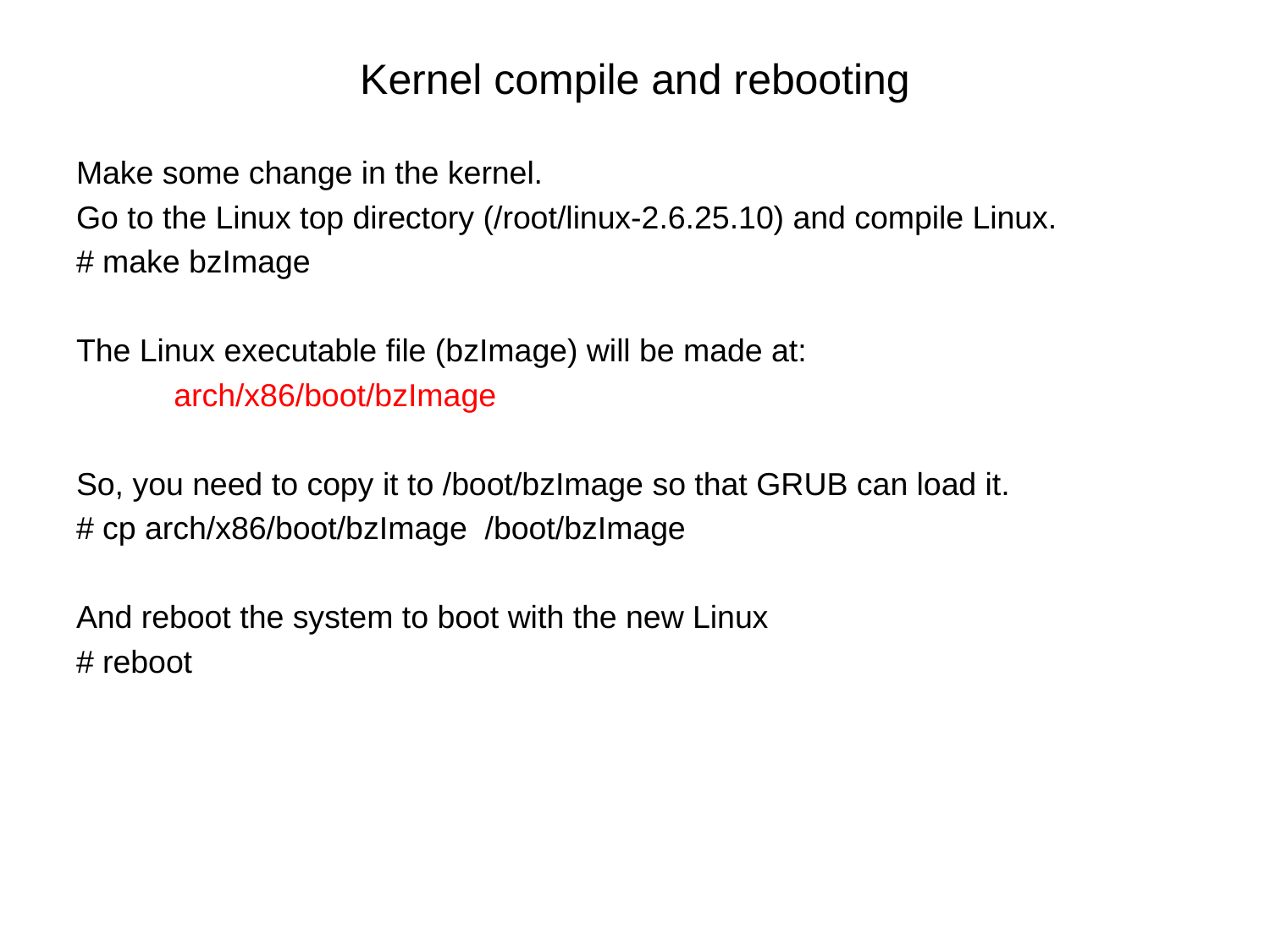

# Kernel compile and rebooting
Make some change in the kernel.
Go to the Linux top directory (/root/linux-2.6.25.10) and compile Linux.
# make bzImage

The Linux executable file (bzImage) will be made at:
           arch/x86/boot/bzImage

So, you need to copy it to /boot/bzImage so that GRUB can load it.
# cp arch/x86/boot/bzImage  /boot/bzImage

And reboot the system to boot with the new Linux
# reboot